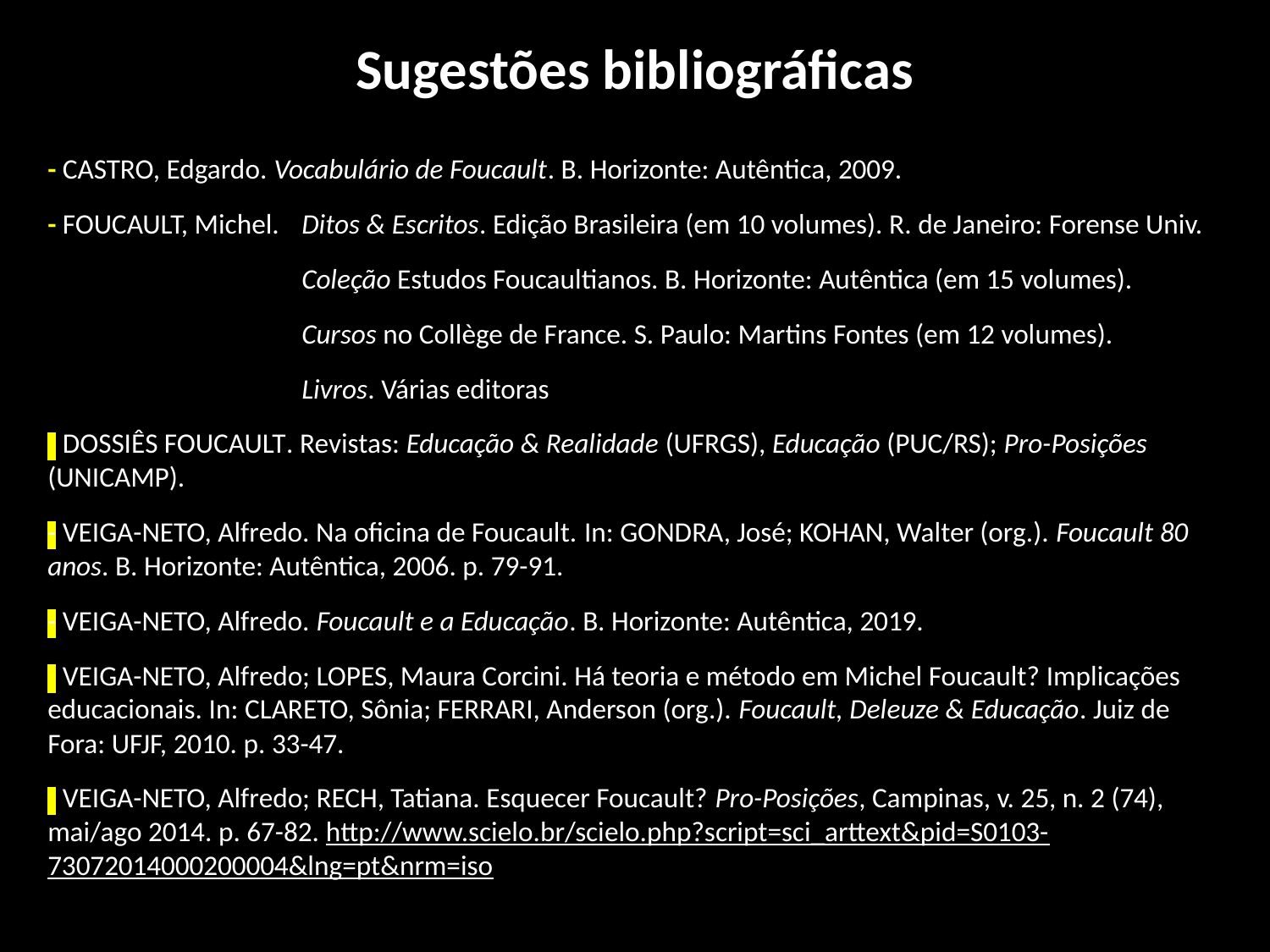

Sugestões bibliográficas

- CASTRO, Edgardo. Vocabulário de Foucault. B. Horizonte: Autêntica, 2009.
- FOUCAULT, Michel. 	Ditos & Escritos. Edição Brasileira (em 10 volumes). R. de Janeiro: Forense Univ.
		Coleção Estudos Foucaultianos. B. Horizonte: Autêntica (em 15 volumes).
		Cursos no Collège de France. S. Paulo: Martins Fontes (em 12 volumes).
		Livros. Várias editoras
- Dossiês Foucault. Revistas: Educação & Realidade (UFRGS), Educação (PUC/RS); Pro-Posições (UNICAMP).
- VEIGA-NETO, Alfredo. Na oficina de Foucault. In: GONDRA, José; KOHAN, Walter (org.). Foucault 80 anos. B. Horizonte: Autêntica, 2006. p. 79-91.
- VEIGA-NETO, Alfredo. Foucault e a Educação. B. Horizonte: Autêntica, 2019.
- VEIGA-NETO, Alfredo; LOPES, Maura Corcini. Há teoria e método em Michel Foucault? Implicações educacionais. In: CLARETO, Sônia; FERRARI, Anderson (org.). Foucault, Deleuze & Educação. Juiz de Fora: UFJF, 2010. p. 33-47.
- VEIGA-NETO, Alfredo; RECH, Tatiana. Esquecer Foucault? Pro-Posições, Campinas, v. 25, n. 2 (74), mai/ago 2014. p. 67-82. http://www.scielo.br/scielo.php?script=sci_arttext&pid=S0103-73072014000200004&lng=pt&nrm=iso